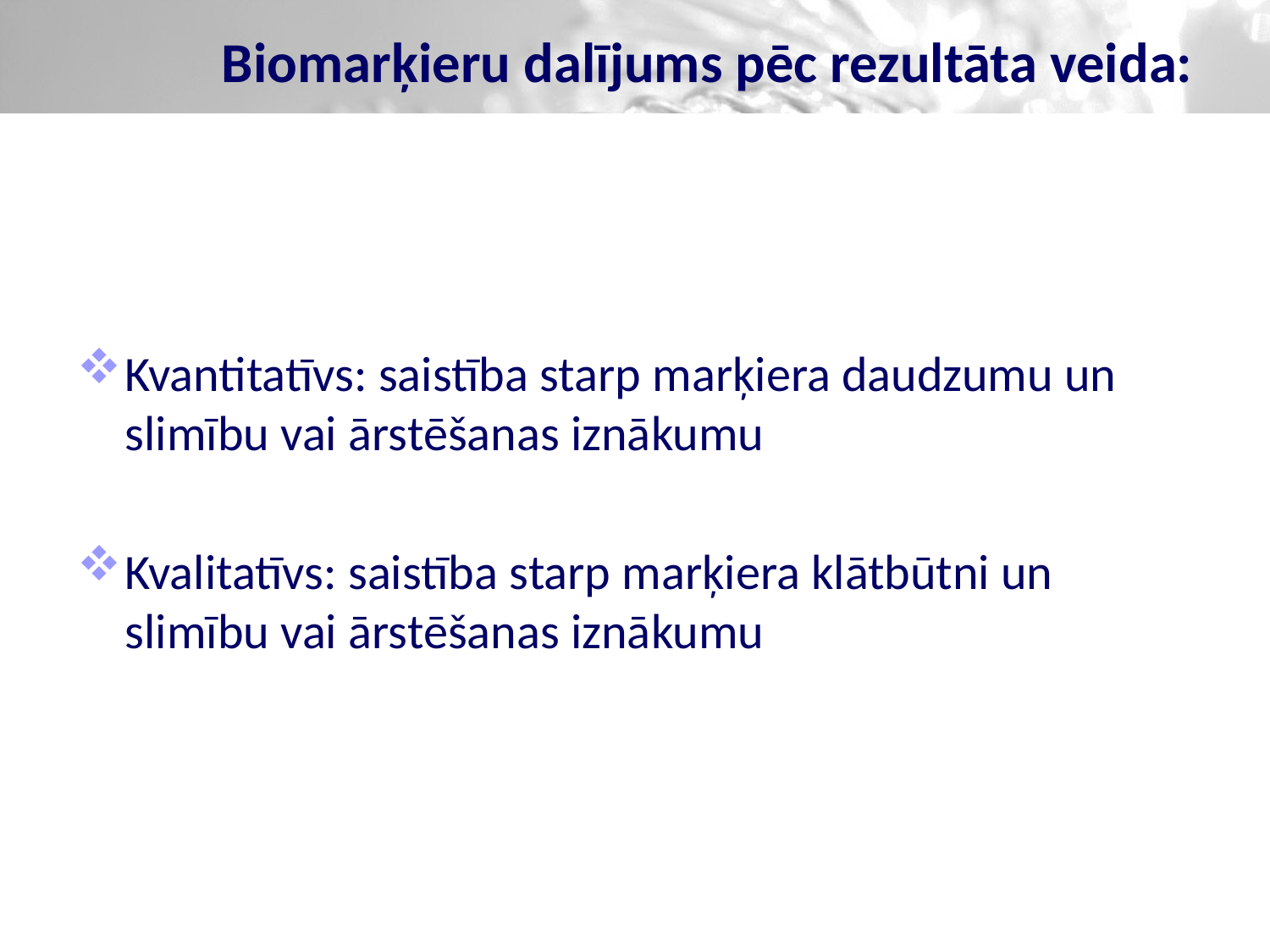

# Biomarķieru dalījums pēc rezultāta veida:
Kvantitatīvs: saistība starp marķiera daudzumu un slimību vai ārstēšanas iznākumu

Kvalitatīvs: saistība starp marķiera klātbūtni un slimību vai ārstēšanas iznākumu